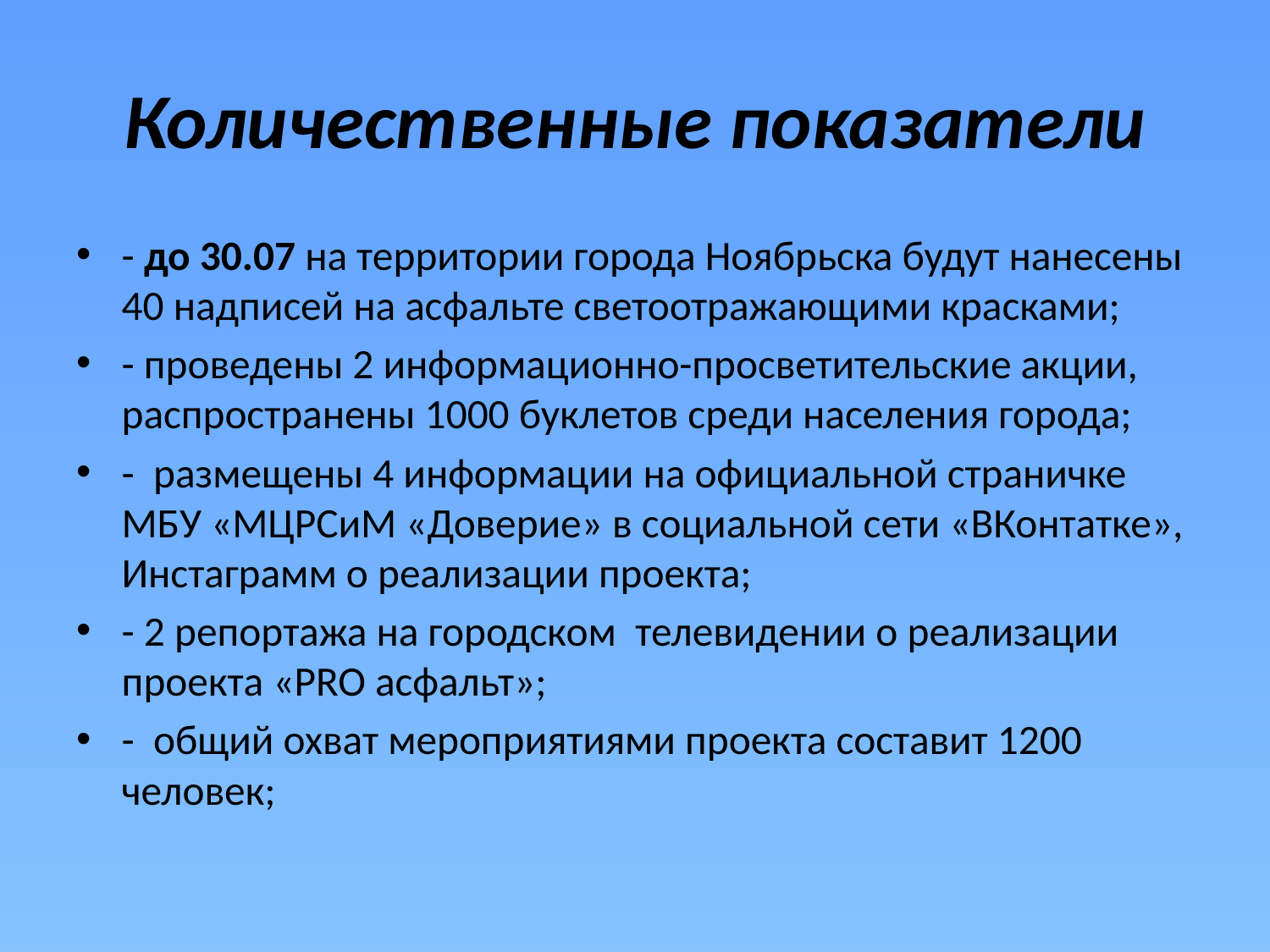

# Количественные показатели
- до 30.07 на территории города Ноябрьска будут нанесены 40 надписей на асфальте светоотражающими красками;
- проведены 2 информационно-просветительские акции, распространены 1000 буклетов среди населения города;
-  размещены 4 информации на официальной страничке МБУ «МЦРСиМ «Доверие» в социальной сети «ВКонтатке», Инстаграмм о реализации проекта;
- 2 репортажа на городском  телевидении о реализации проекта «PRO асфальт»;
-  общий охват мероприятиями проекта составит 1200 человек;